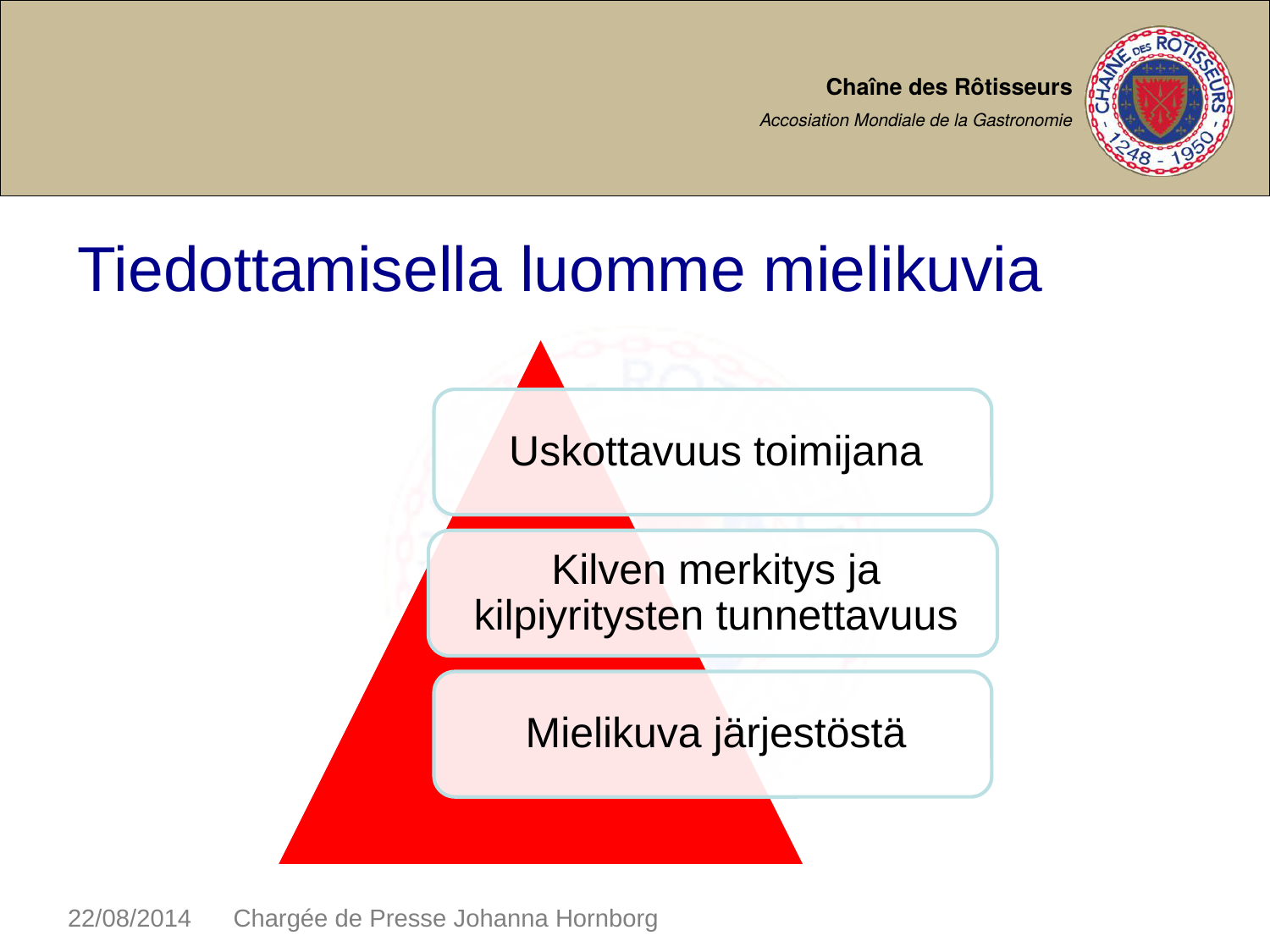

# Tiedottamisella luomme mielikuvia
Uskottavuus toimijana
Kilven merkitys ja kilpiyritysten tunnettavuus
Mielikuva järjestöstä
22/08/2014      Chargée de Presse Johanna Hornborg